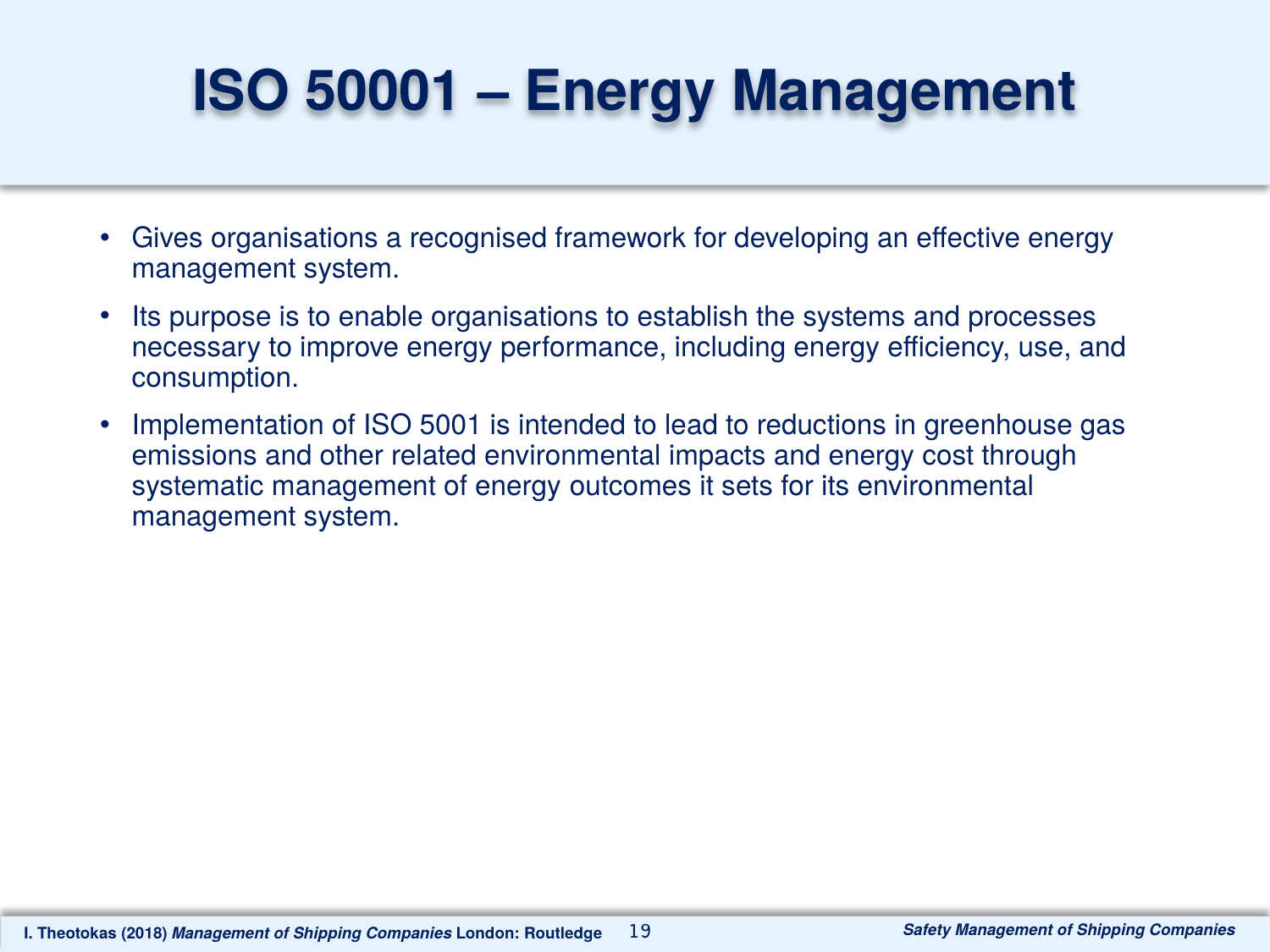

# ISO 50001 – Energy Management
Gives organisations a recognised framework for developing an effective energy management system.
Its purpose is to enable organisations to establish the systems and processes necessary to improve energy performance, including energy efficiency, use, and consumption.
Implementation of ISO 5001 is intended to lead to reductions in greenhouse gas emissions and other related environmental impacts and energy cost through systematic management of energy outcomes it sets for its environmental management system.
19
Safety Management of Shipping Companies